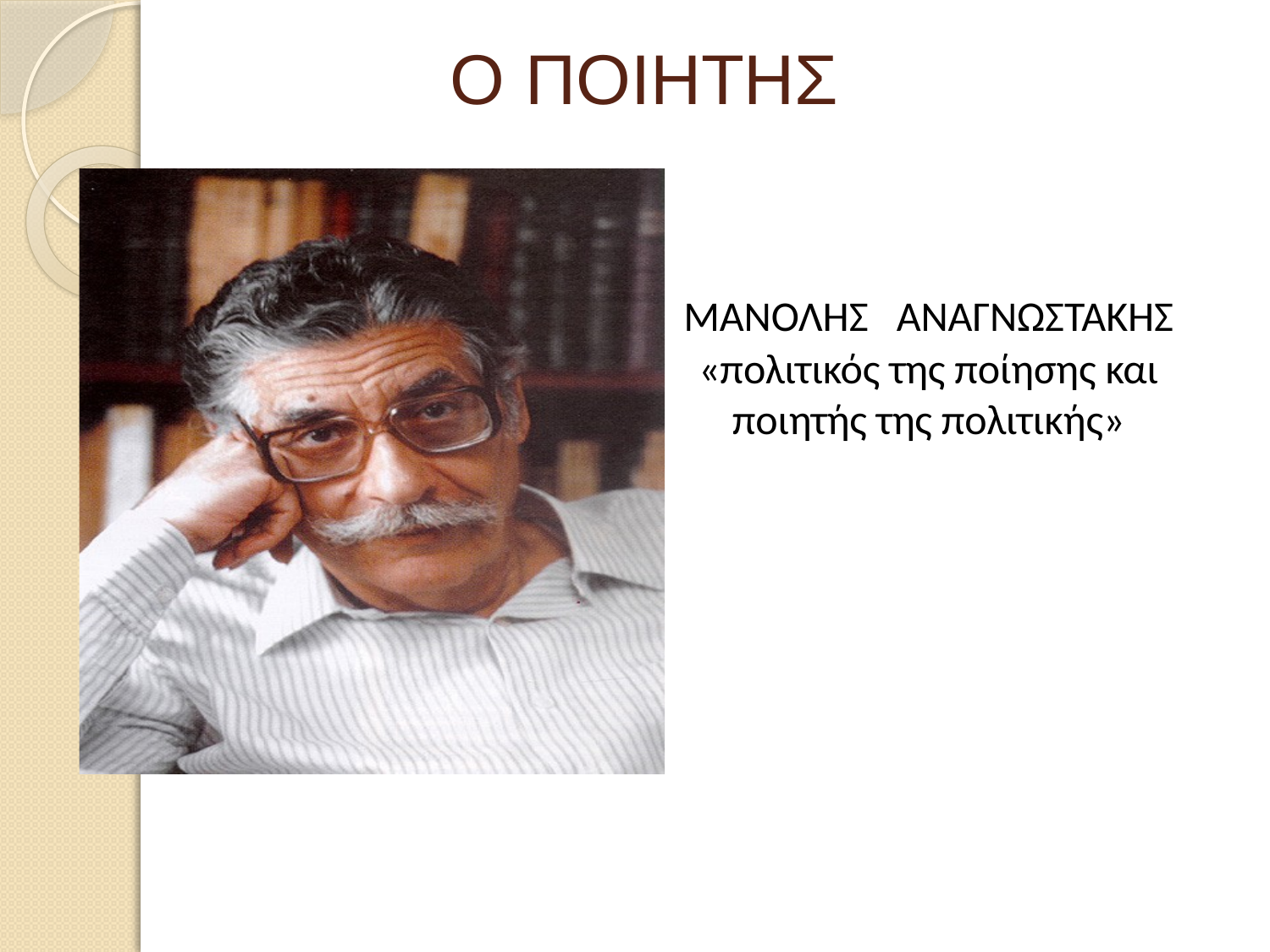

# Ο ΠΟΙΗΤΗΣ

ΜΑΝΟΛΗΣ   ΑΝΑΓΝΩΣΤΑΚΗΣ
«πολιτικός της ποίησης και ποιητής της πολιτικής»